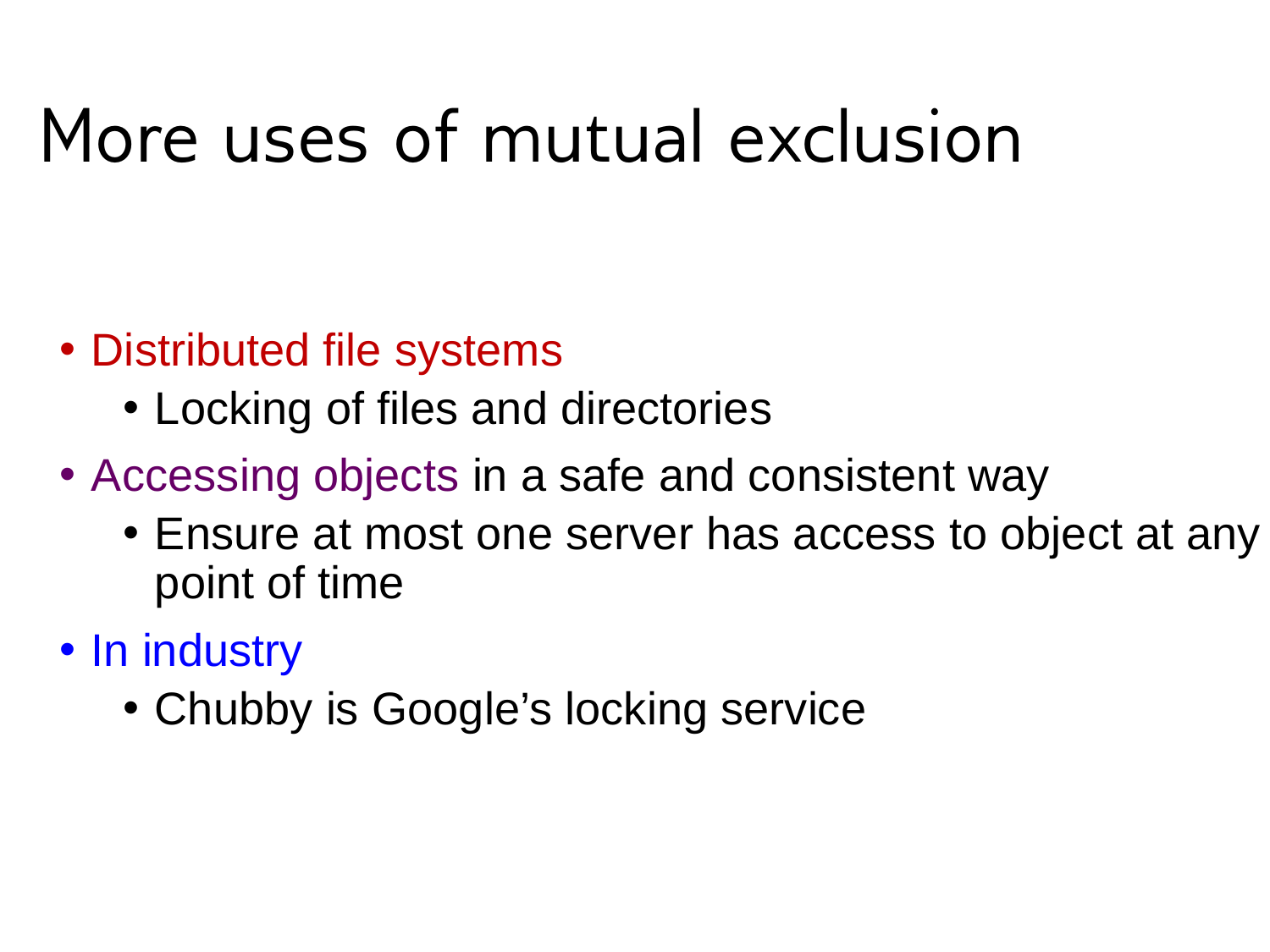

# More uses of mutual exclusion

Distributed file systems
Locking of files and directories
Accessing objects in a safe and consistent way
Ensure at most one server has access to object at any point of time
In industry
Chubby is Google’s locking service